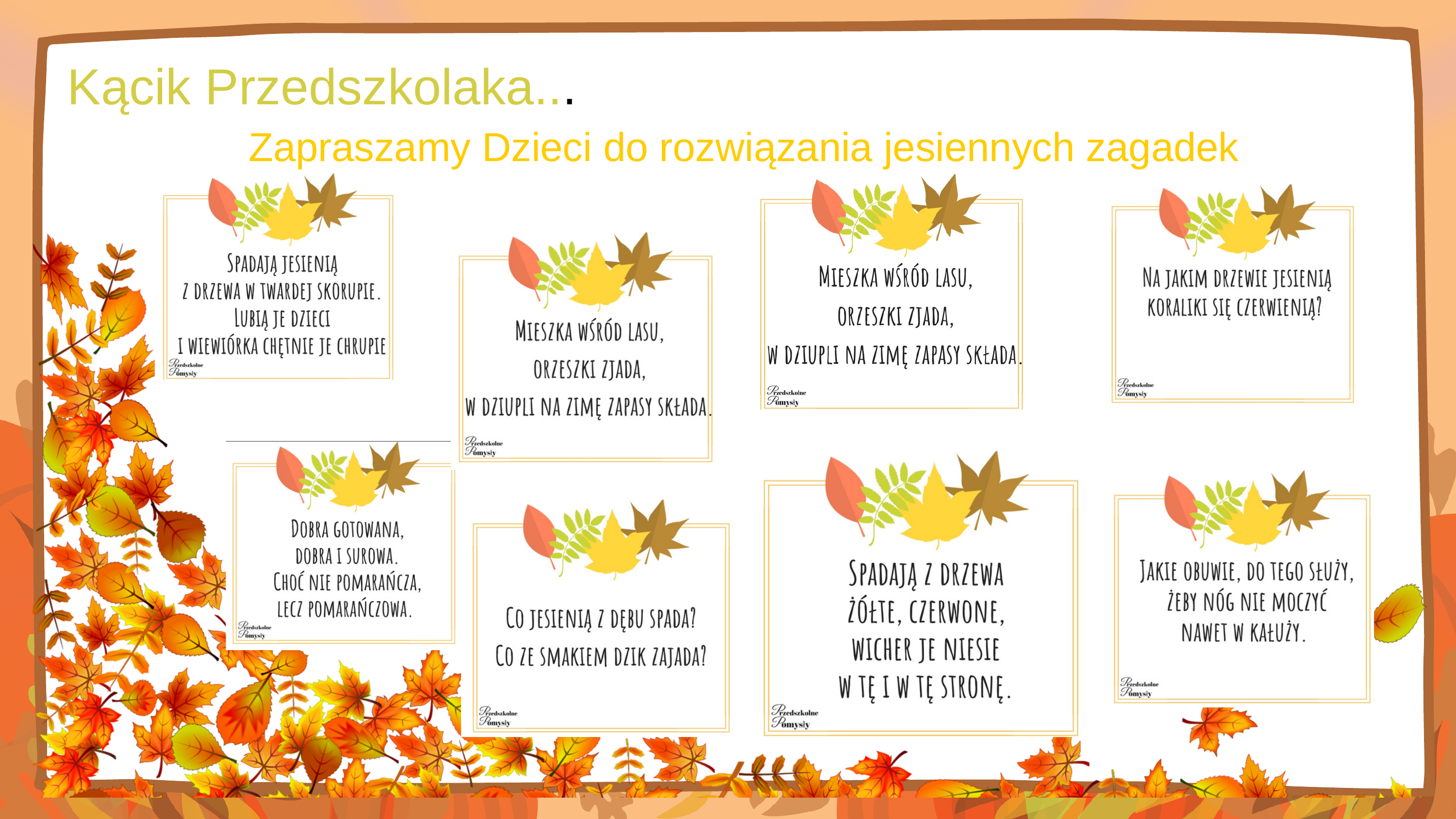

Kącik Przedszkolaka...
Zapraszamy Dzieci do rozwiązania jesiennych zagadek